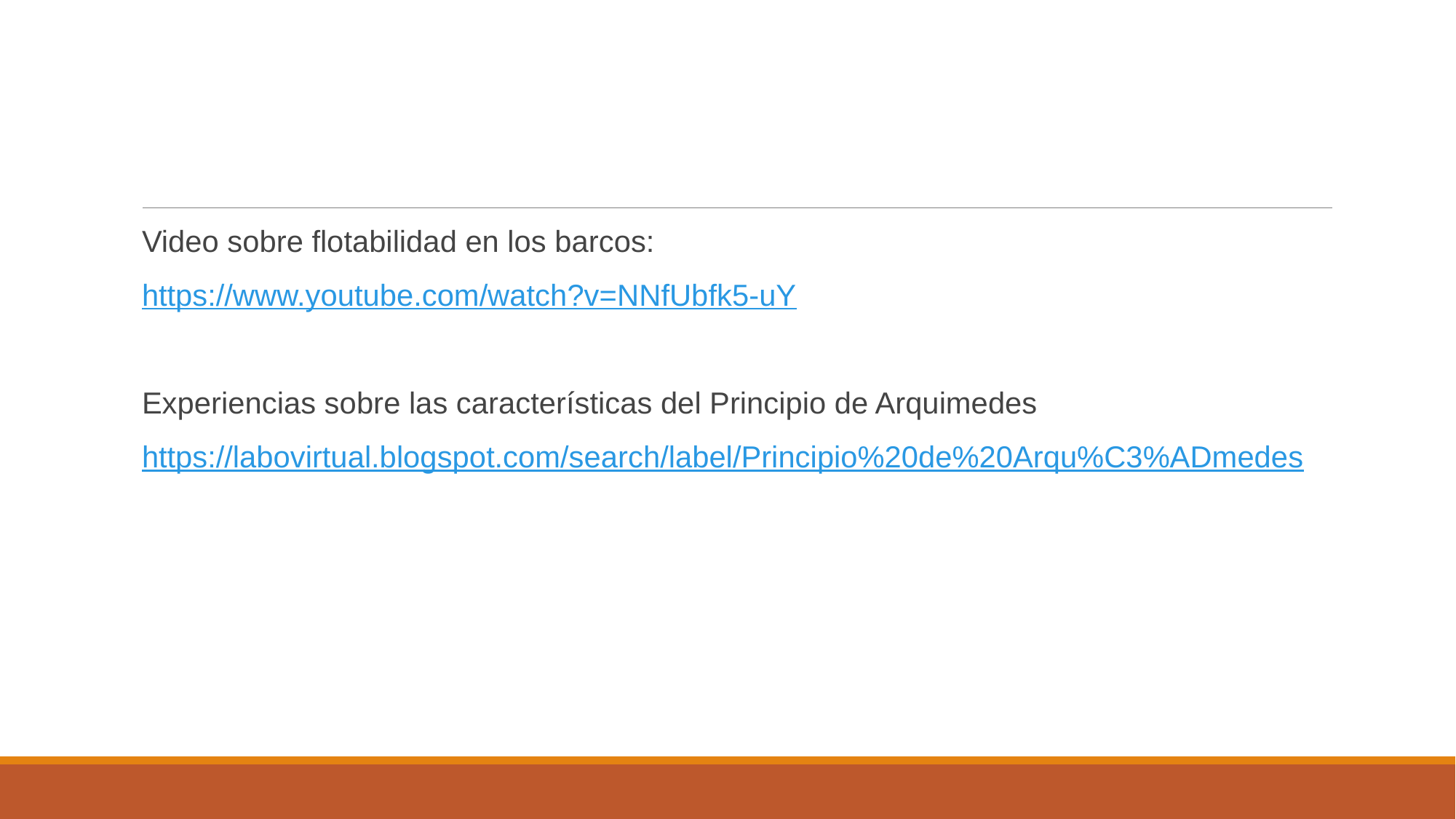

Video sobre flotabilidad en los barcos:
https://www.youtube.com/watch?v=NNfUbfk5-uY

Experiencias sobre las características del Principio de Arquimedes
https://labovirtual.blogspot.com/search/label/Principio%20de%20Arqu%C3%ADmedes